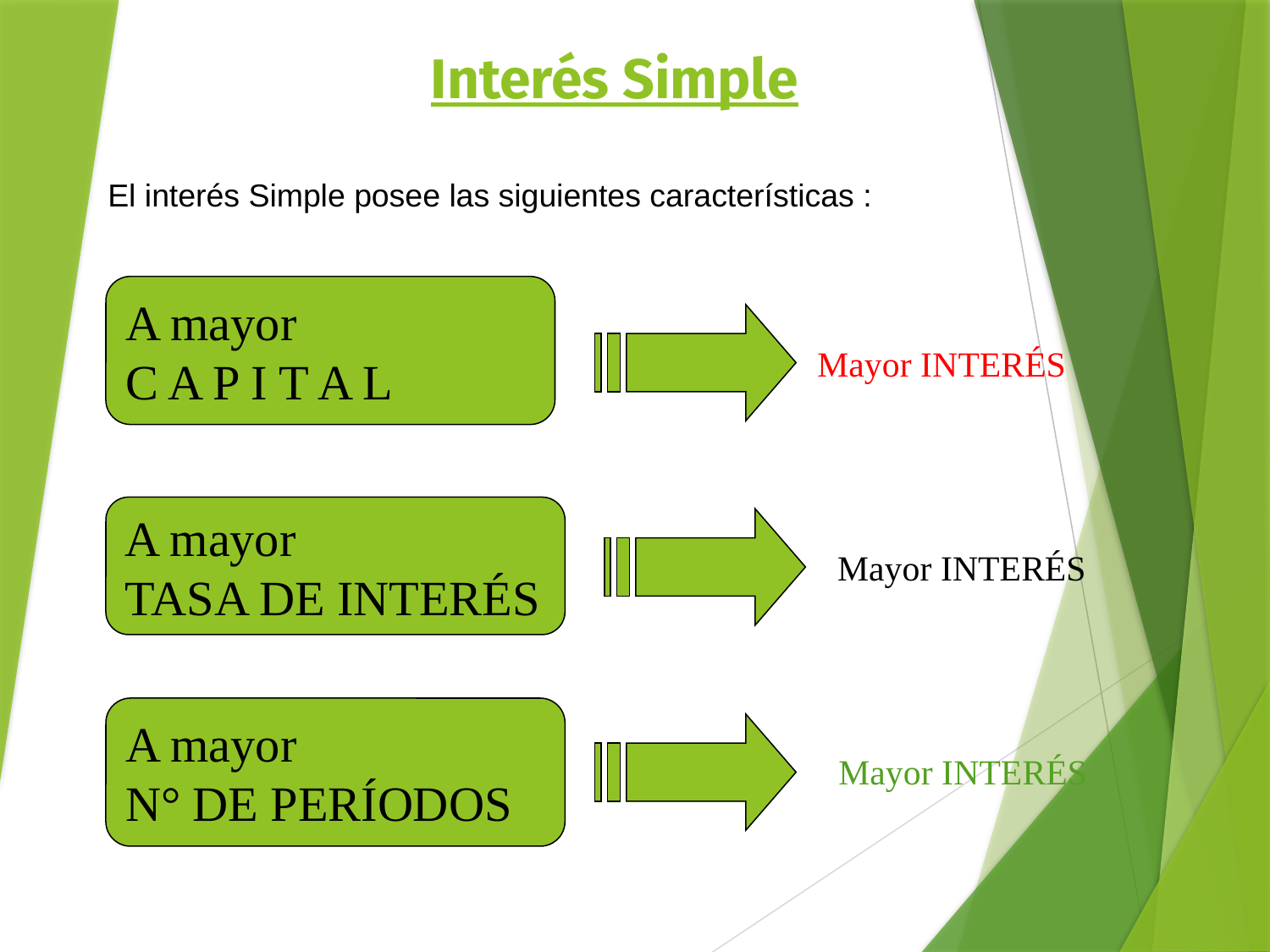

# Interés Simple
El interés Simple posee las siguientes características :
A mayor
C A P I T A L

Mayor INTERÉS
A mayor
TASA DE INTERÉS

Mayor INTERÉS
A mayor
N° DE PERÍODOS

Mayor INTERÉS